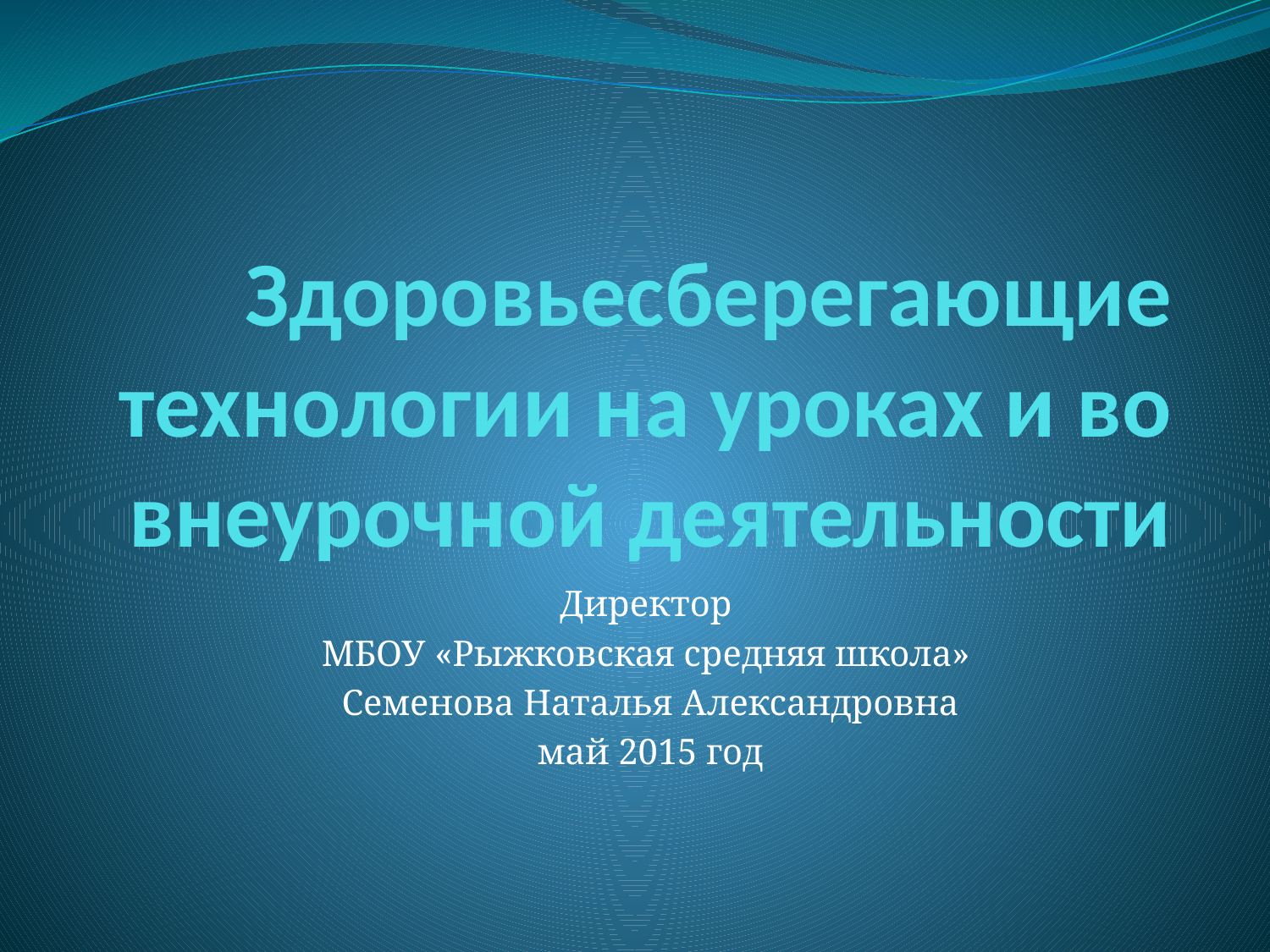

# Здоровьесберегающие технологии на уроках и во внеурочной деятельности
Директор
МБОУ «Рыжковская средняя школа»
Семенова Наталья Александровна
май 2015 год